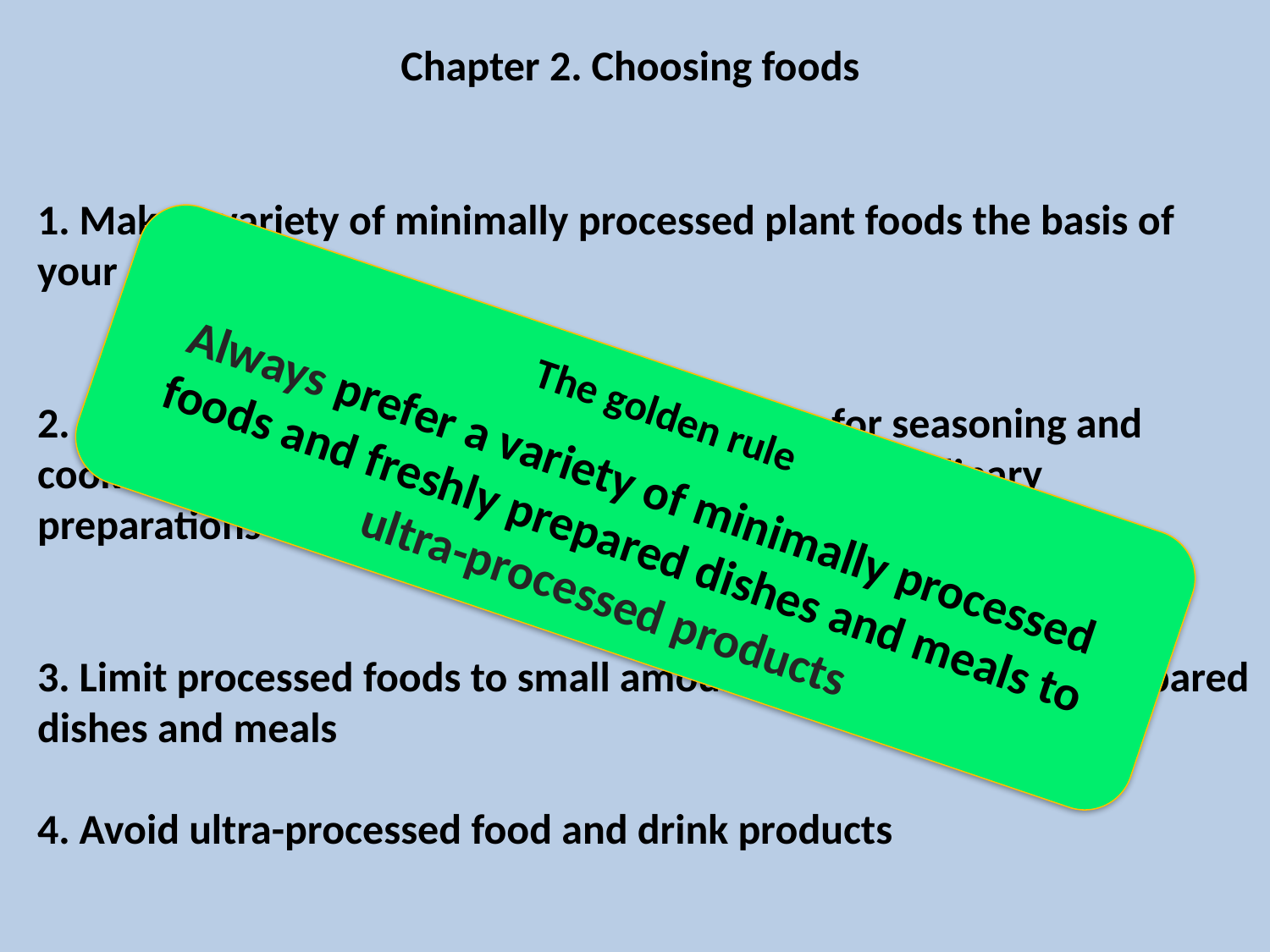

Chapter 2. Choosing foods

1. Make a variety of minimally processed plant foods the basis of your diet

2. Use oils, fats, sugar and salt in moderation for seasoning and cooking minimally processed foods and to create culinary preparations

3. Limit processed foods to small amounts as part of freshly prepared dishes and meals

4. Avoid ultra-processed food and drink products
The golden rule
Always prefer a variety of minimally processed foods and freshly prepared dishes and meals to ultra-processed products